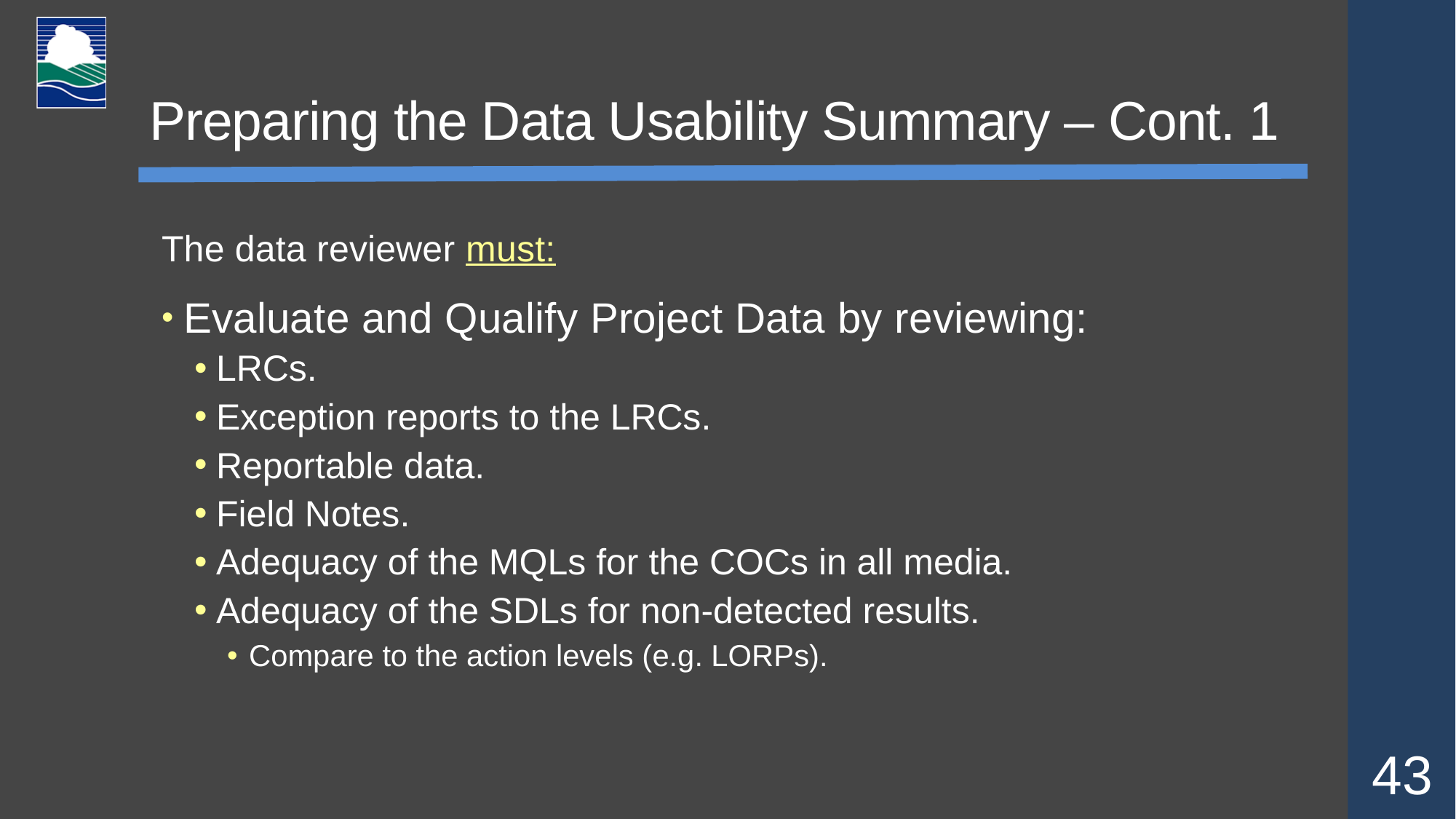

# Preparing the Data Usability Summary – Cont. 1
The data reviewer must:
Evaluate and Qualify Project Data by reviewing:
LRCs.
Exception reports to the LRCs.
Reportable data.
Field Notes.
Adequacy of the MQLs for the COCs in all media.
Adequacy of the SDLs for non-detected results.
Compare to the action levels (e.g. LORPs).

43